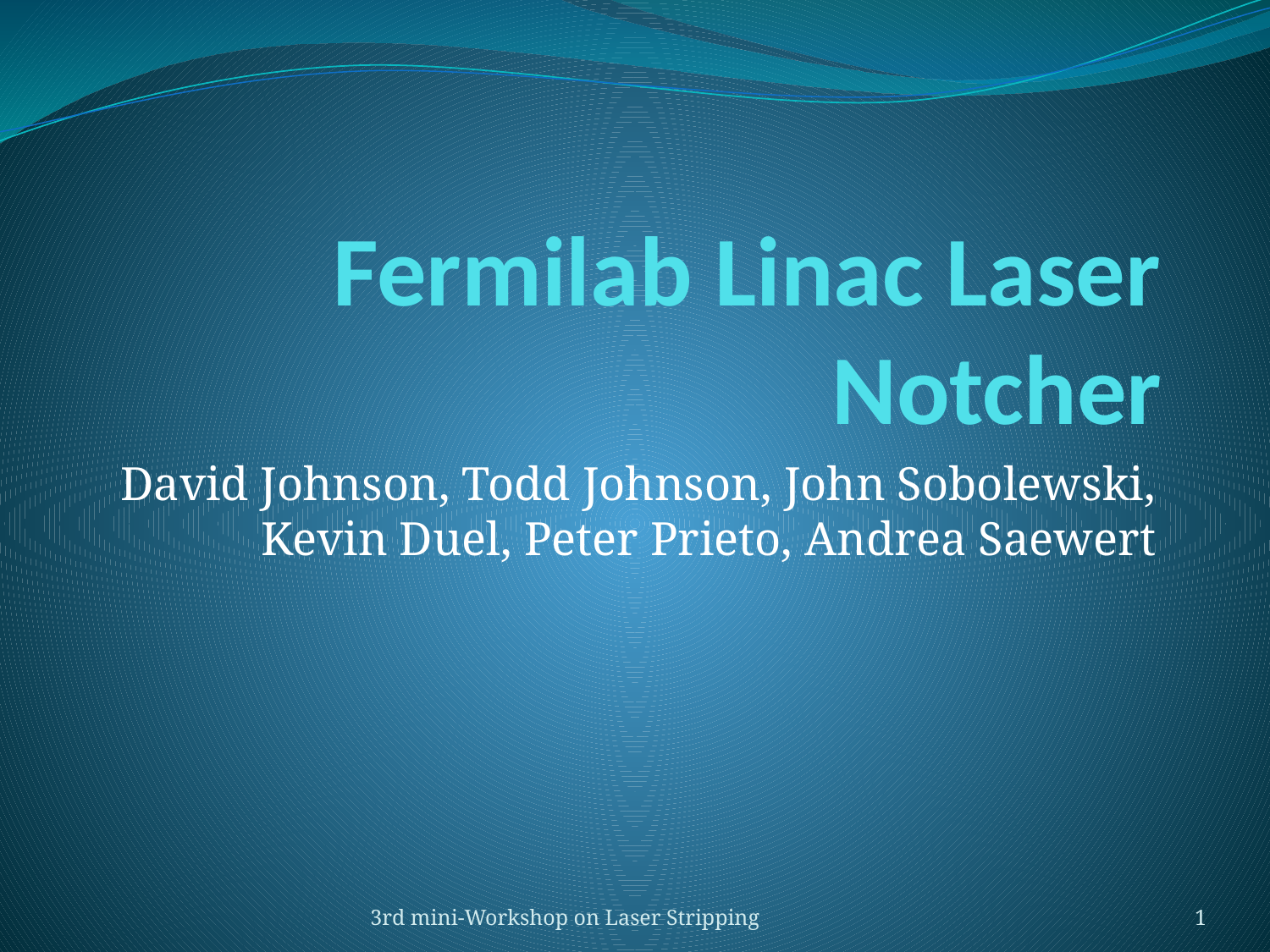

# Fermilab Linac Laser Notcher
David Johnson, Todd Johnson, John Sobolewski, Kevin Duel, Peter Prieto, Andrea Saewert
3rd mini-Workshop on Laser Stripping
1